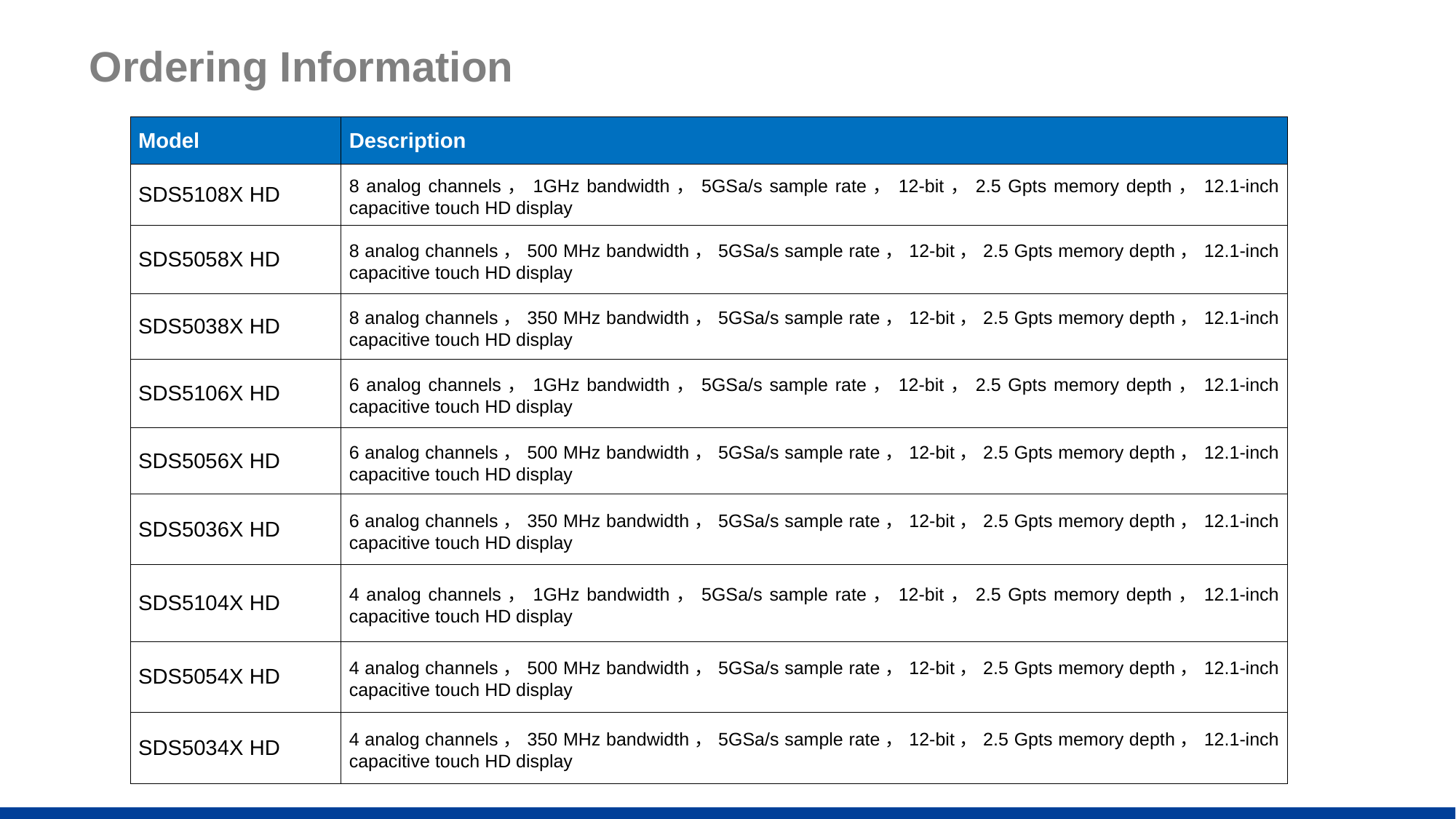

Ordering Information
| Model | Description |
| --- | --- |
| SDS5108X HD | 8 analog channels，1GHz bandwidth，5GSa/s sample rate，12-bit，2.5 Gpts memory depth，12.1-inch capacitive touch HD display |
| SDS5058X HD | 8 analog channels，500 MHz bandwidth，5GSa/s sample rate，12-bit，2.5 Gpts memory depth，12.1-inch capacitive touch HD display |
| SDS5038X HD | 8 analog channels，350 MHz bandwidth，5GSa/s sample rate，12-bit，2.5 Gpts memory depth，12.1-inch capacitive touch HD display |
| SDS5106X HD | 6 analog channels，1GHz bandwidth，5GSa/s sample rate，12-bit，2.5 Gpts memory depth，12.1-inch capacitive touch HD display |
| SDS5056X HD | 6 analog channels，500 MHz bandwidth，5GSa/s sample rate，12-bit，2.5 Gpts memory depth，12.1-inch capacitive touch HD display |
| SDS5036X HD | 6 analog channels，350 MHz bandwidth，5GSa/s sample rate，12-bit，2.5 Gpts memory depth，12.1-inch capacitive touch HD display |
| SDS5104X HD | 4 analog channels，1GHz bandwidth，5GSa/s sample rate，12-bit，2.5 Gpts memory depth，12.1-inch capacitive touch HD display |
| SDS5054X HD | 4 analog channels，500 MHz bandwidth，5GSa/s sample rate，12-bit，2.5 Gpts memory depth，12.1-inch capacitive touch HD display |
| SDS5034X HD | 4 analog channels，350 MHz bandwidth，5GSa/s sample rate，12-bit，2.5 Gpts memory depth，12.1-inch capacitive touch HD display |